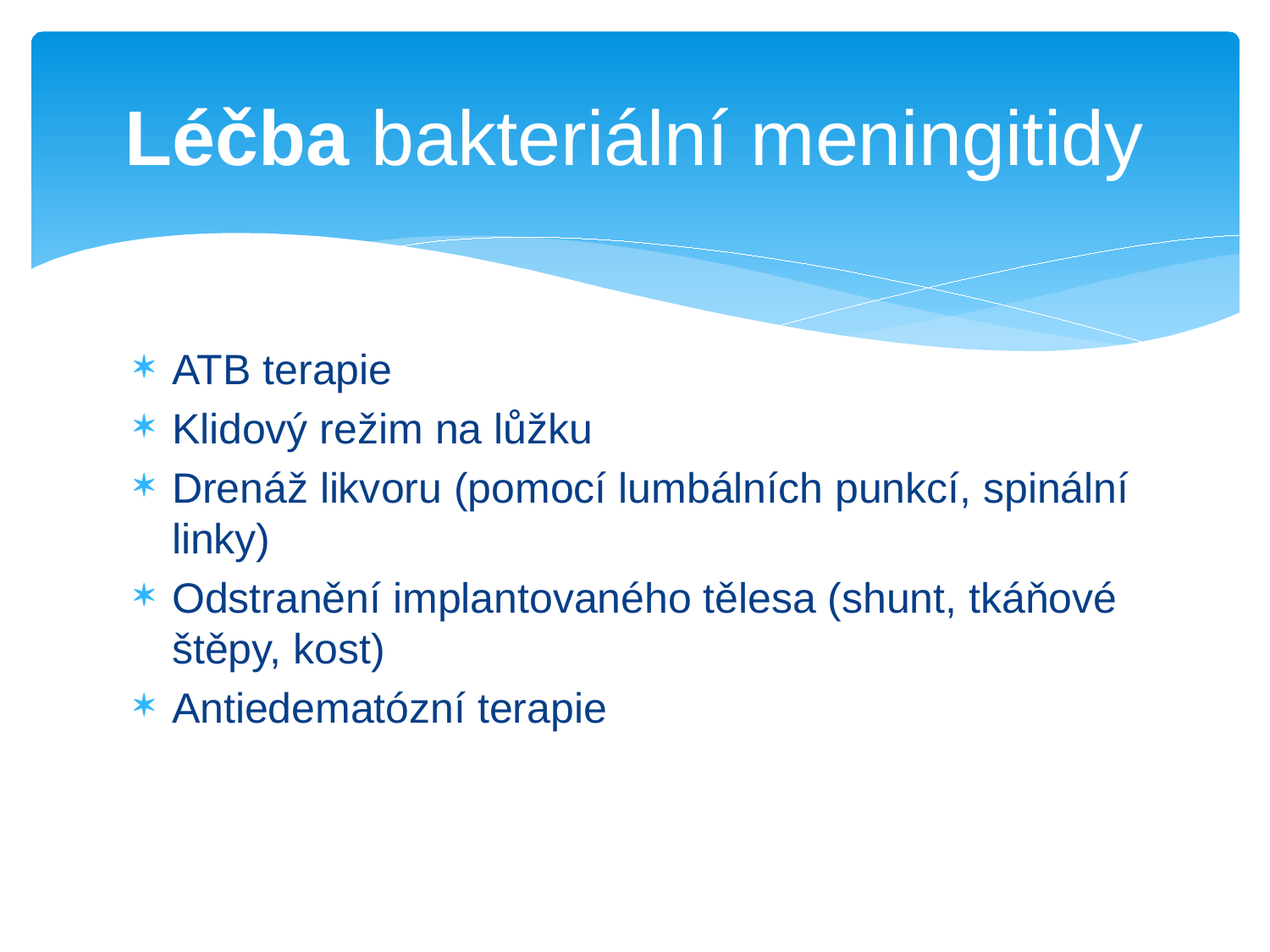

# Léčba bakteriální meningitidy
ATB terapie
Klidový režim na lůžku
Drenáž likvoru (pomocí lumbálních punkcí, spinální linky)
Odstranění implantovaného tělesa (shunt, tkáňové štěpy, kost)
Antiedematózní terapie